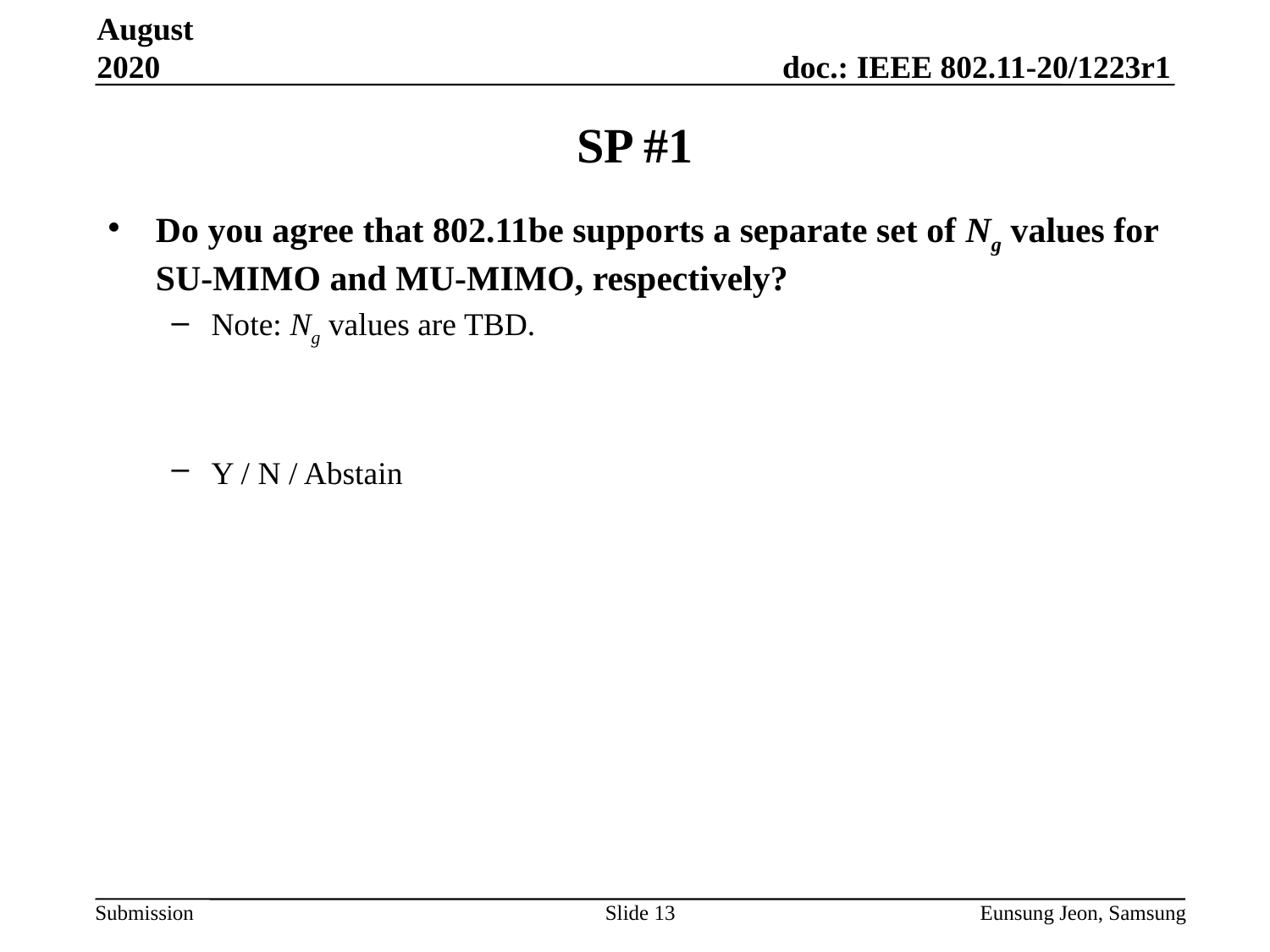

August 2020
# SP #1
Do you agree that 802.11be supports a separate set of Ng values for SU-MIMO and MU-MIMO, respectively?
Note: Ng values are TBD.

Y / N / Abstain

Slide 13
Eunsung Jeon, Samsung